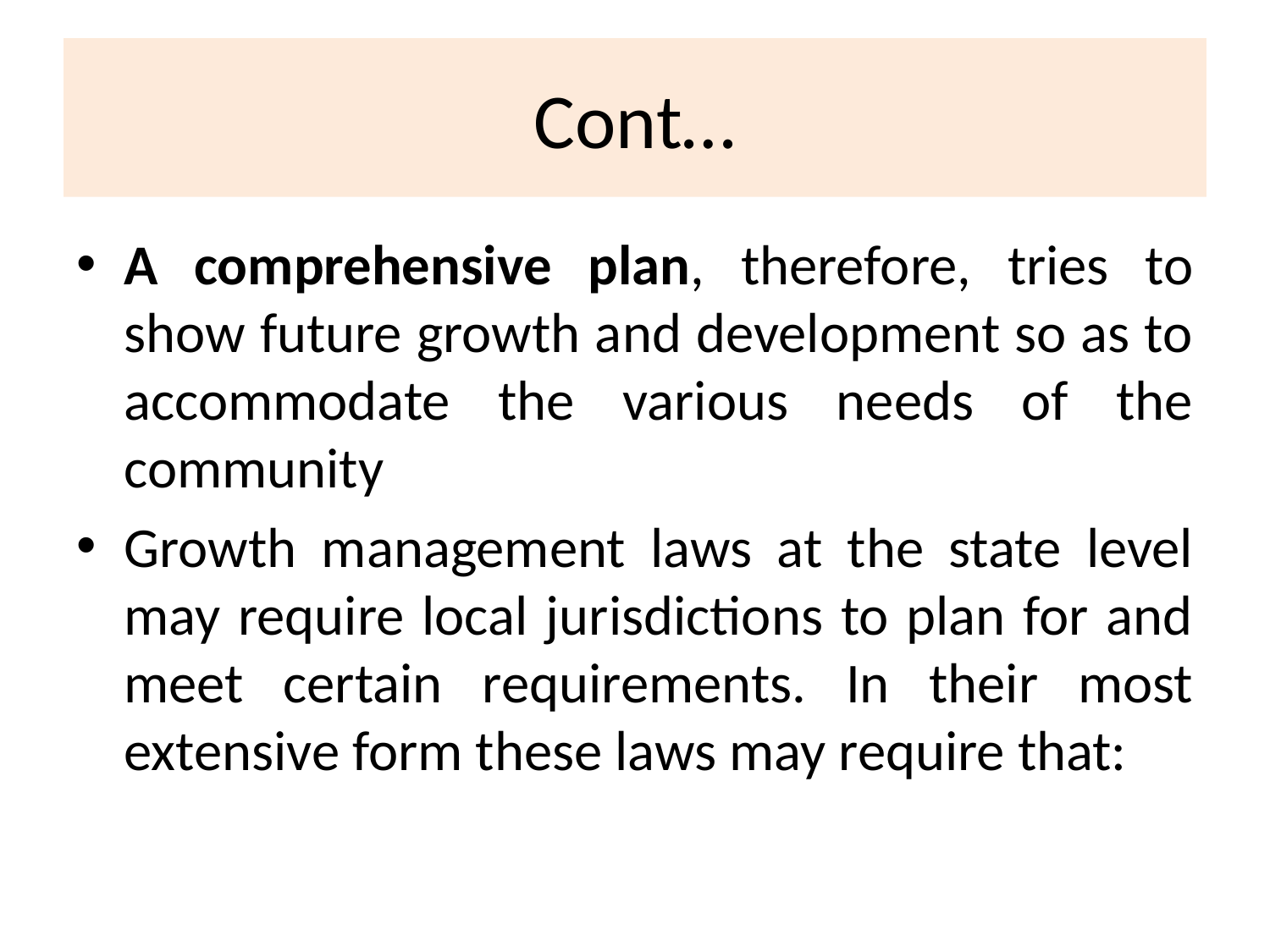

# Cont…
A comprehensive plan, therefore, tries to show future growth and development so as to accommodate the various needs of the community
Growth management laws at the state level may require local jurisdictions to plan for and meet certain requirements. In their most extensive form these laws may require that: